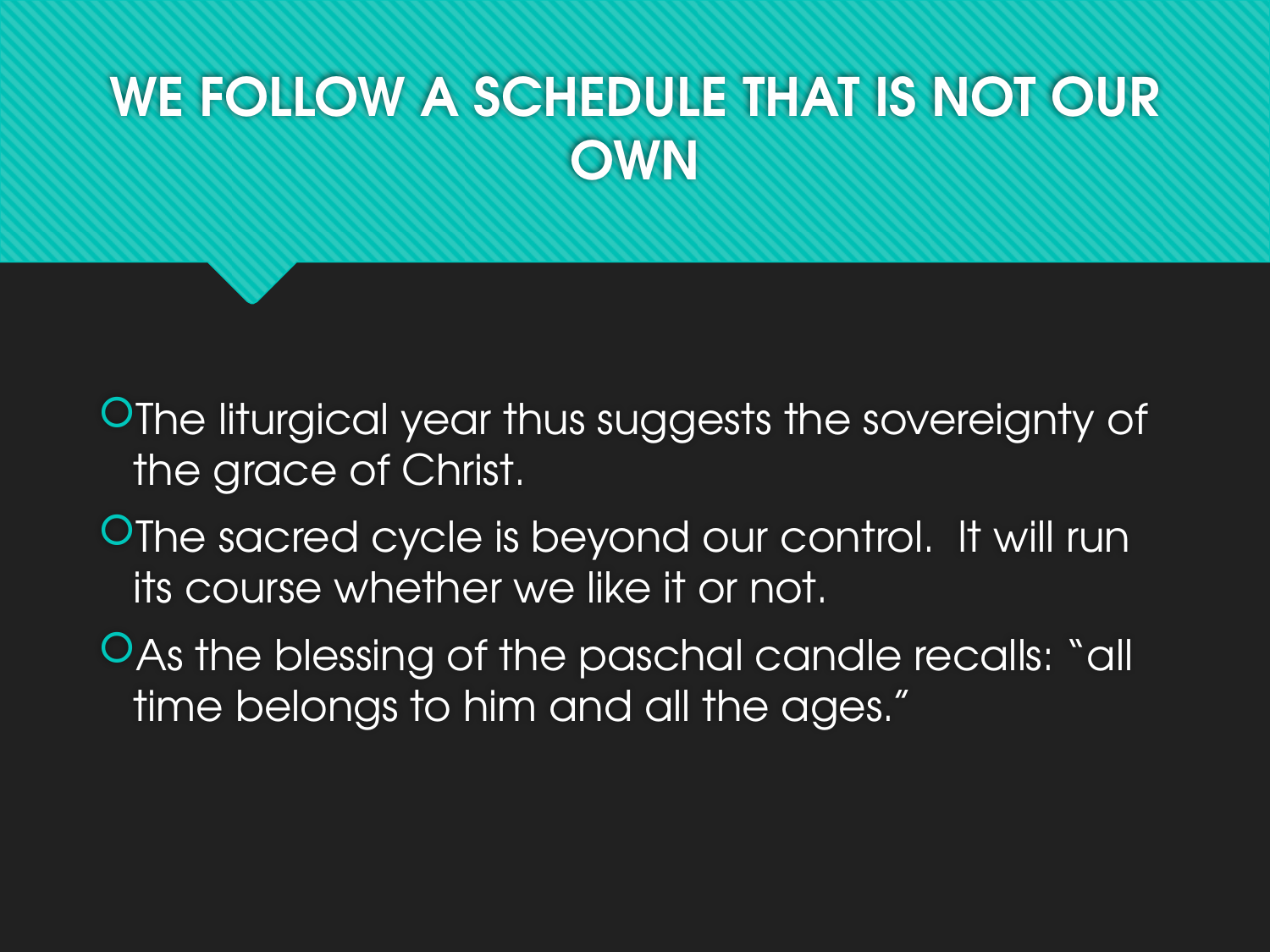

# WE FOLLOW A SCHEDULE THAT IS NOT OUR OWN
The liturgical year thus suggests the sovereignty of the grace of Christ.
The sacred cycle is beyond our control.  It will run its course whether we like it or not.
As the blessing of the paschal candle recalls: “all time belongs to him and all the ages.”